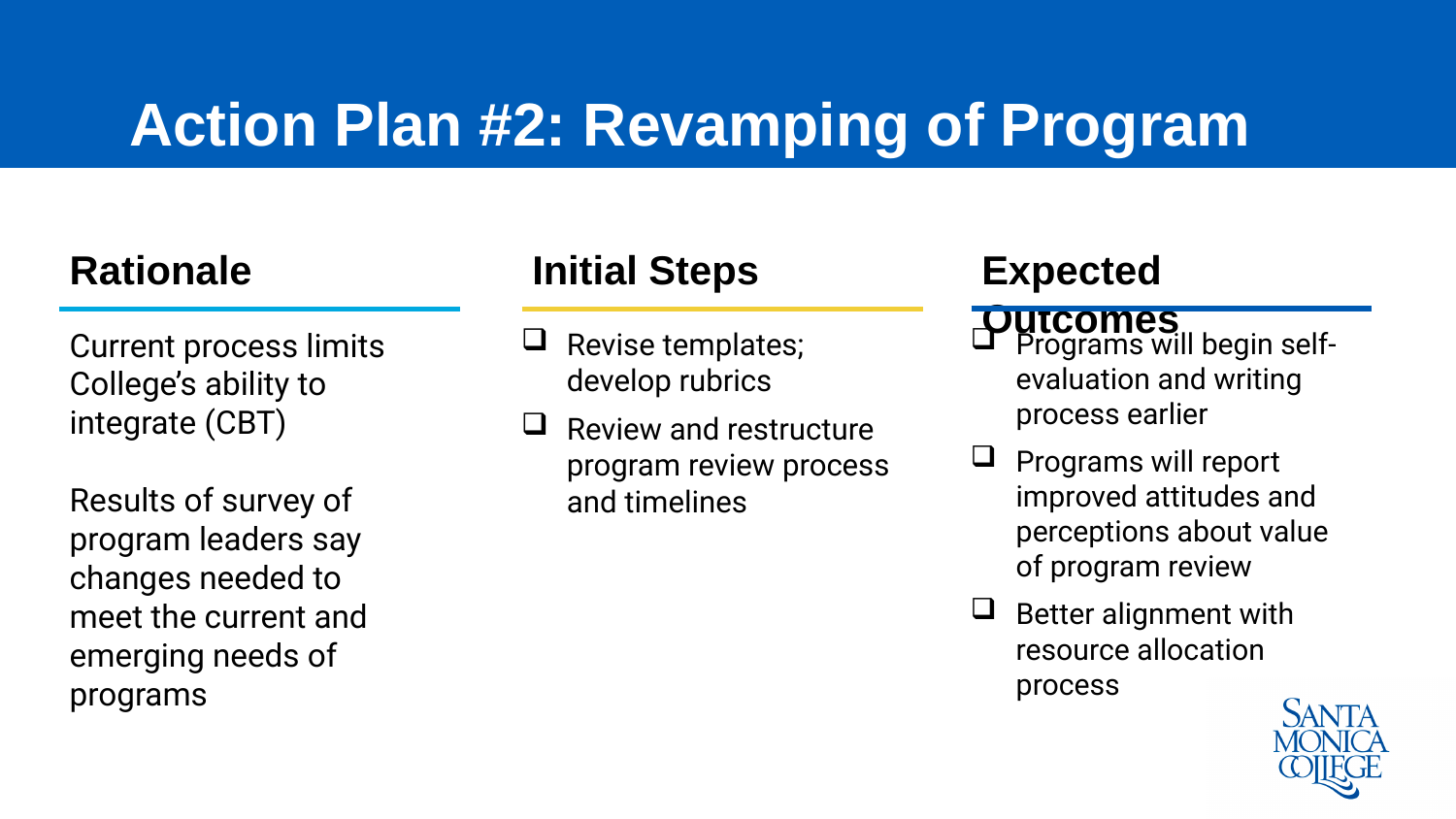

# Action Plan #2: Revamping of Program Review
Rationale
Initial Steps
Expected Outcomes
Current process limits College’s ability to integrate (CBT)

Results of survey of program leaders say changes needed to meet the current and emerging needs of programs
Revise templates; develop rubrics
Review and restructure program review process and timelines
Programs will begin self-evaluation and writing process earlier
Programs will report improved attitudes and perceptions about value of program review
Better alignment with resource allocation process